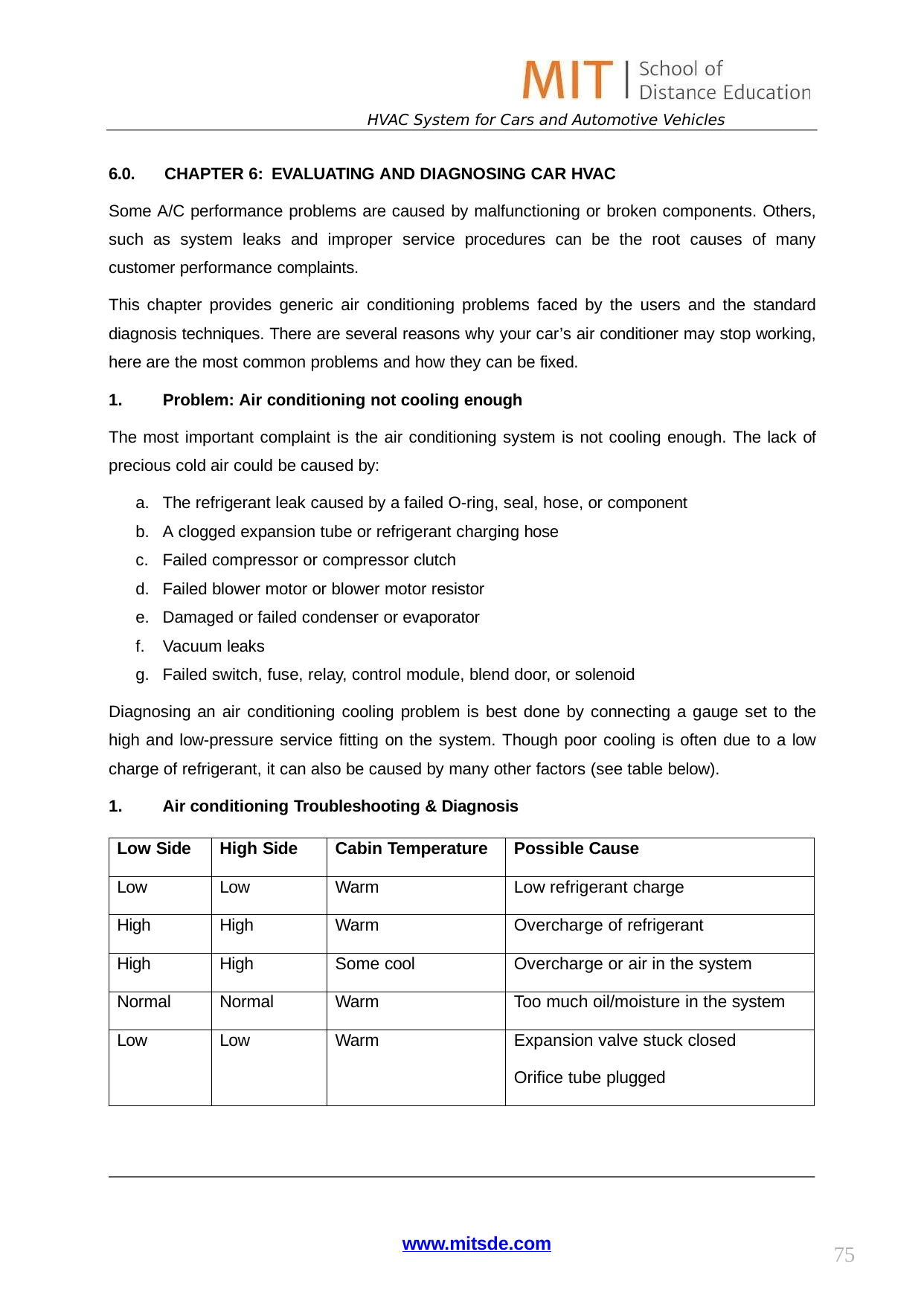

HVAC System for Cars and Automotive Vehicles

6.0.	CHAPTER 6: EVALUATING AND DIAGNOSING CAR HVAC
Some A/C performance problems are caused by malfunctioning or broken components. Others, such as system leaks and improper service procedures can be the root causes of many customer performance complaints.
This chapter provides generic air conditioning problems faced by the users and the standard diagnosis techniques. There are several reasons why your car’s air conditioner may stop working, here are the most common problems and how they can be fixed.
Problem: Air conditioning not cooling enough
The most important complaint is the air conditioning system is not cooling enough. The lack of precious cold air could be caused by:
The refrigerant leak caused by a failed O-ring, seal, hose, or component
A clogged expansion tube or refrigerant charging hose
Failed compressor or compressor clutch
Failed blower motor or blower motor resistor
Damaged or failed condenser or evaporator
Vacuum leaks
Failed switch, fuse, relay, control module, blend door, or solenoid
Diagnosing an air conditioning cooling problem is best done by connecting a gauge set to the high and low-pressure service fitting on the system. Though poor cooling is often due to a low charge of refrigerant, it can also be caused by many other factors (see table below).
Air conditioning Troubleshooting & Diagnosis

| Low Side | High Side | Cabin Temperature | Possible Cause |
| --- | --- | --- | --- |
| Low | Low | Warm | Low refrigerant charge |
| High | High | Warm | Overcharge of refrigerant |
| High | High | Some cool | Overcharge or air in the system |
| Normal | Normal | Warm | Too much oil/moisture in the system |
| Low | Low | Warm | Expansion valve stuck closed Orifice tube plugged |

www.mitsde.com
75